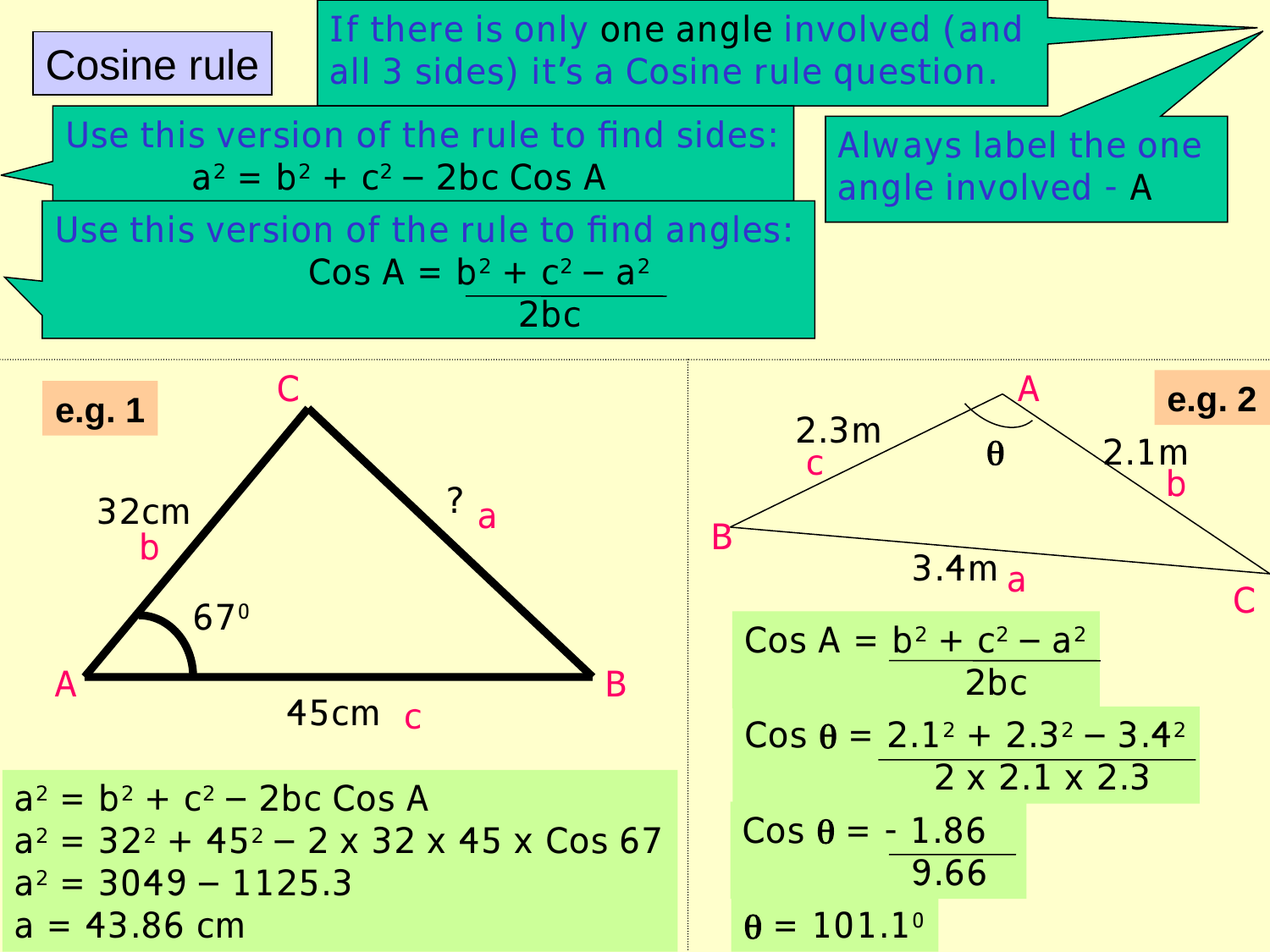

If there is only one angle involved (and all 3 sides) it’s a Cosine rule question.
Cosine rule
Use this version of the rule to find sides:
          	a2 = b2 + c2 – 2bc Cos A
Always label the one
angle involved - A
Use this version of the rule to find angles:
 		Cos A = b2 + c2 – a2
		    	        2bc

C

A
e.g. 2
e.g. 1

2.3m
θ
2.1m

3.4m

?
32cm

670

45cm
c
b
a
B
b
a
C
Cos A = b2 + c2 – a2
	         2bc

A
B
c
Cos θ = 2.12 + 2.32 – 3.42
	      2 x 2.1 x 2.3

a2 = b2 + c2 – 2bc Cos A
a2 = 322 + 452 – 2 x 32 x 45 x Cos 67
a2 = 3049 – 1125.3
a = 43.86 cm
Cos θ = - 1.86
	    9.66

θ = 101.10